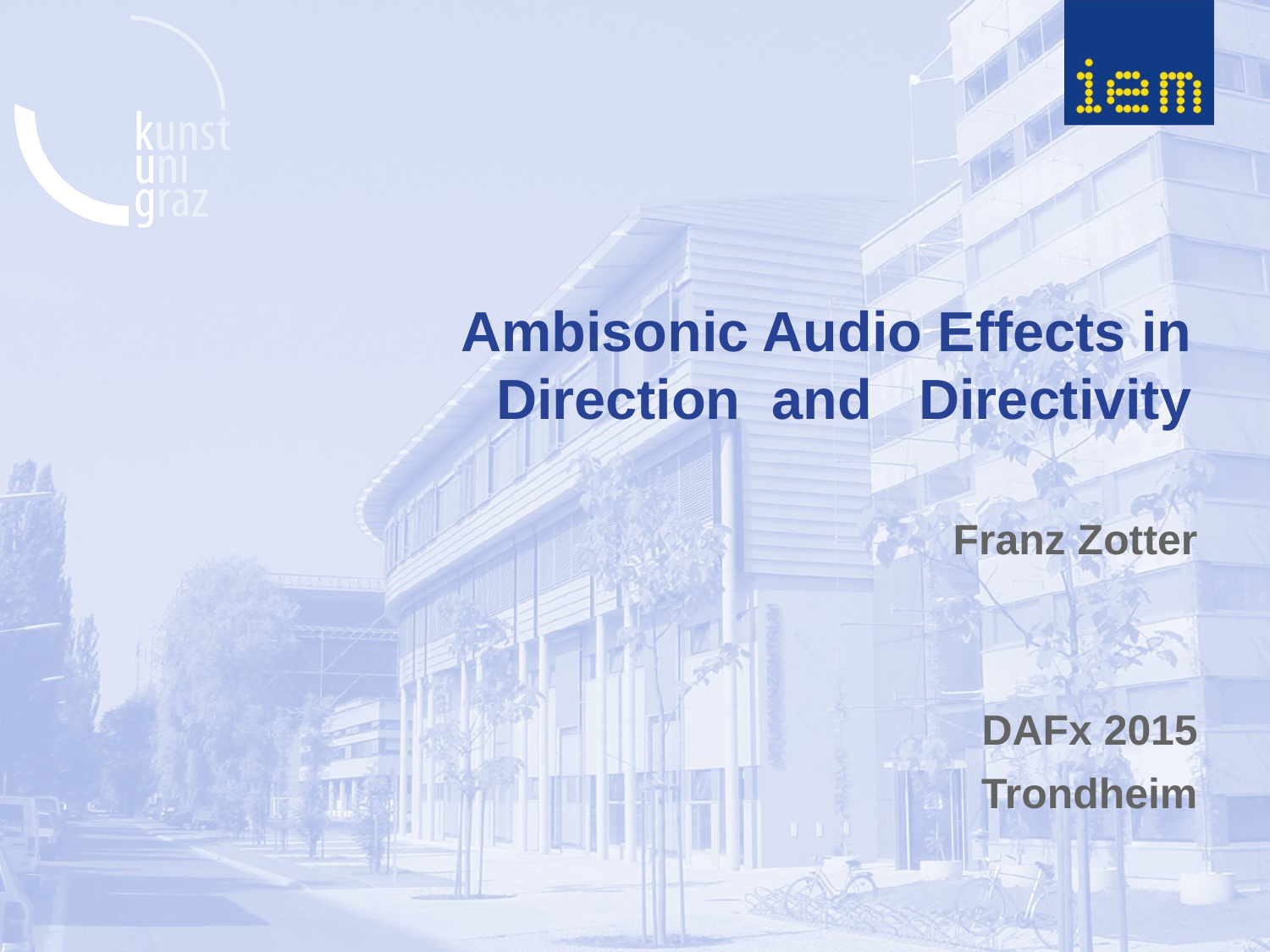

# Ambisonic Audio Effects in Direction  and   Directivity
Franz Zotter

DAFx 2015
Trondheim
TexPoint fonts used in EMF.
Read the TexPoint manual before you delete this box.: AAAAAAAAAA